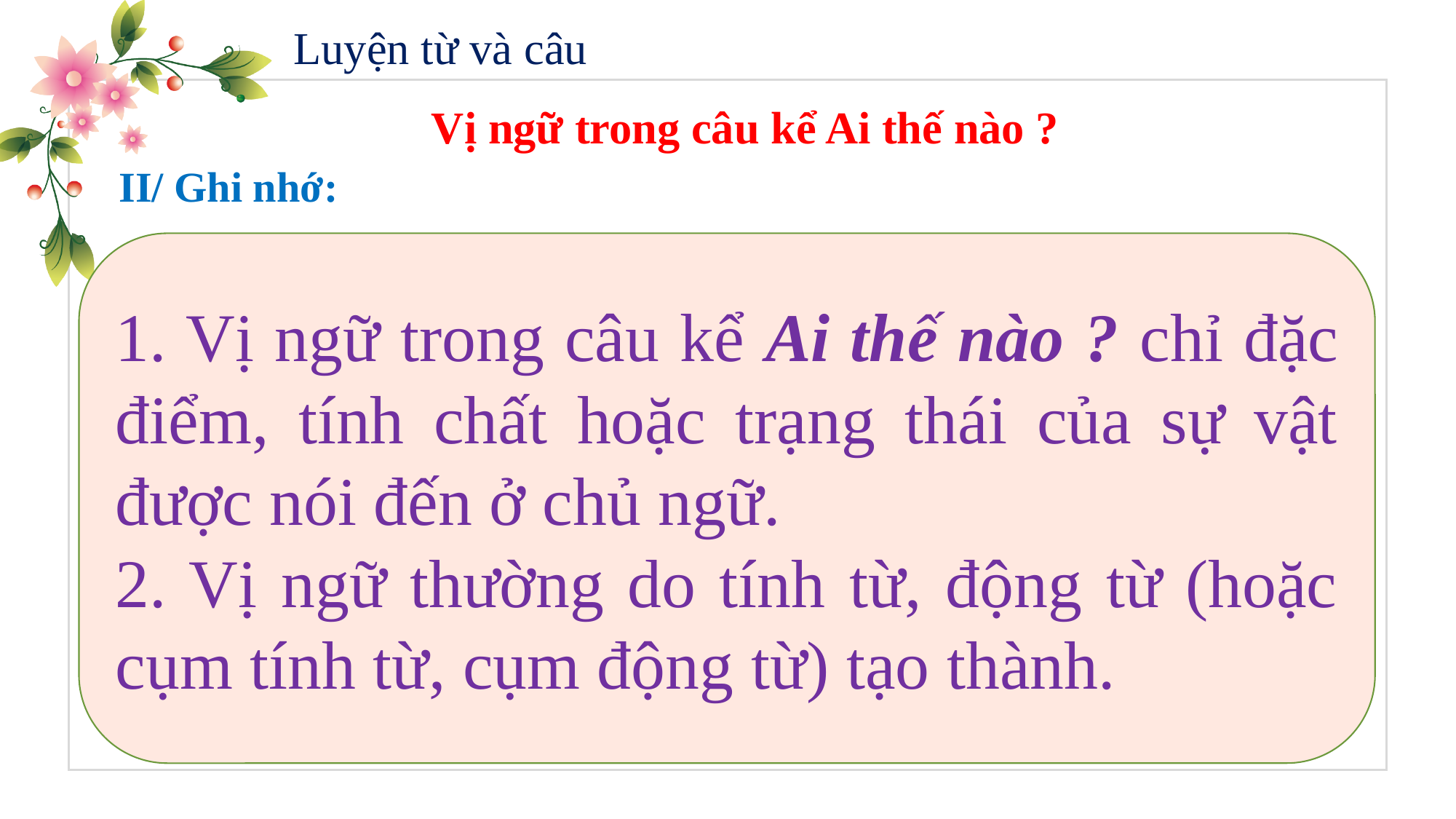

Luyện từ và câu
Vị ngữ trong câu kể Ai thế nào ?
II/ Ghi nhớ:
1. Vị ngữ trong câu kể Ai thế nào ? chỉ đặc điểm, tính chất hoặc trạng thái của sự vật được nói đến ở chủ ngữ.
2. Vị ngữ thường do tính từ, động từ (hoặc cụm tính từ, cụm động từ) tạo thành.